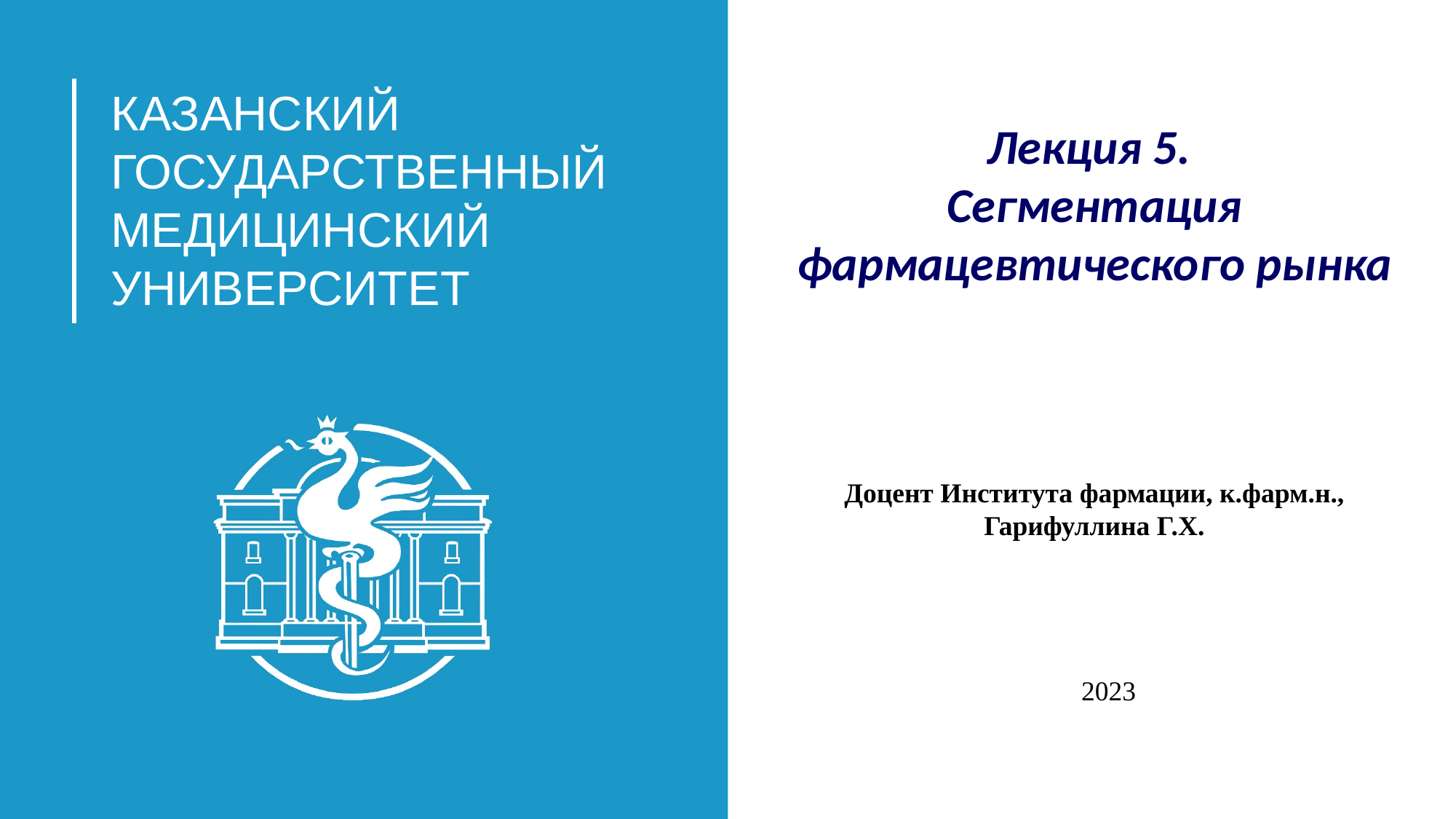

Лекция 5.
Сегментация фармацевтического рынка
Доцент Института фармации, к.фарм.н., Гарифуллина Г.Х.
2023